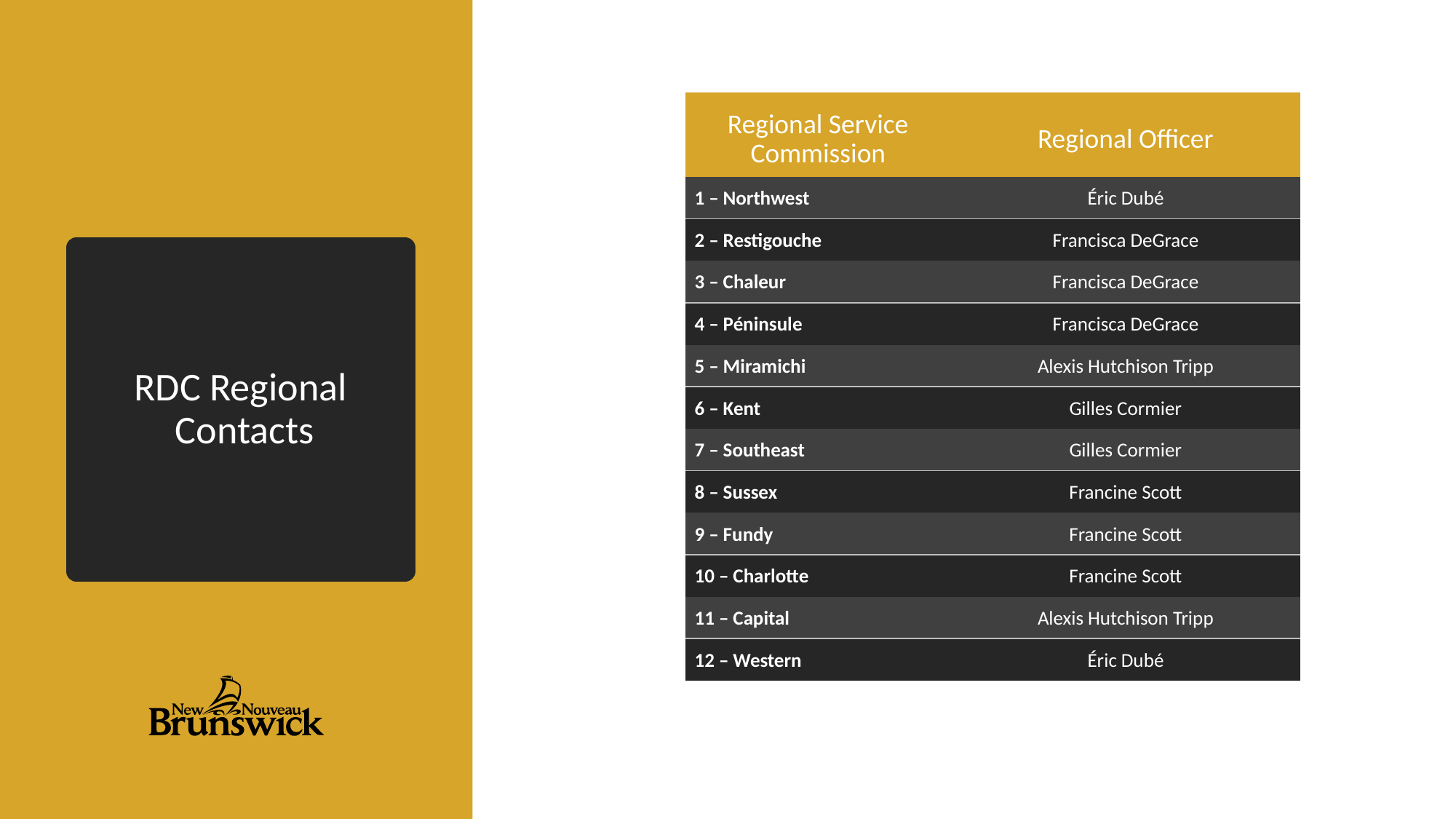

| Regional Service Commission | Regional Officer |
| --- | --- |
| 1 – Northwest | Éric Dubé |
| 2 – Restigouche | Francisca DeGrace |
| 3 – Chaleur | Francisca DeGrace |
| 4 – Péninsule | Francisca DeGrace |
| 5 – Miramichi | Alexis Hutchison Tripp |
| 6 – Kent | Gilles Cormier |
| 7 – Southeast | Gilles Cormier |
| 8 – Sussex | Francine Scott |
| 9 – Fundy | Francine Scott |
| 10 – Charlotte | Francine Scott |
| 11 – Capital | Alexis Hutchison Tripp |
| 12 – Western | Éric Dubé |
# RDC Regional Contacts